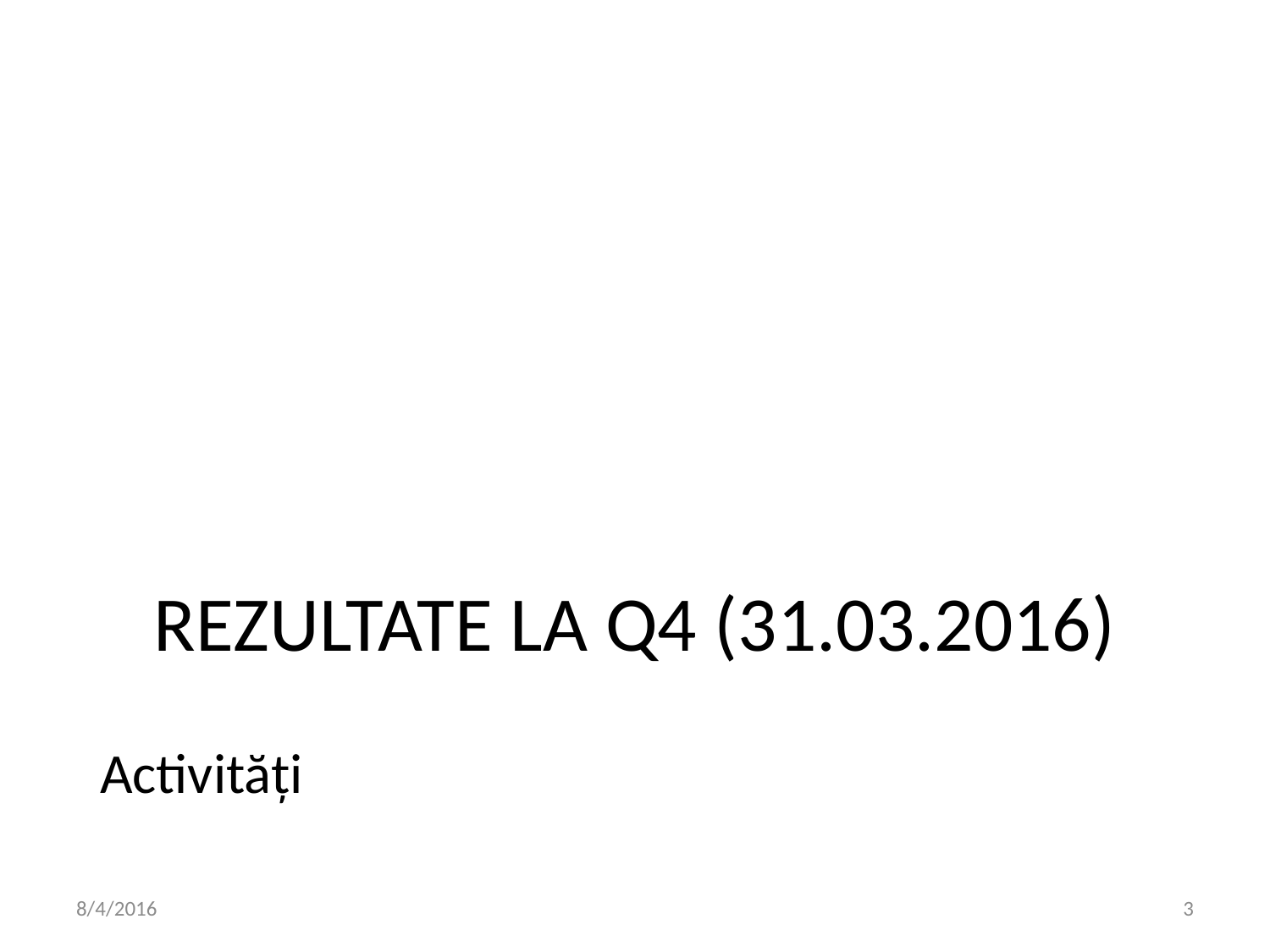

# REZULTATE LA Q4 (31.03.2016)
Activități
8/4/2016
3